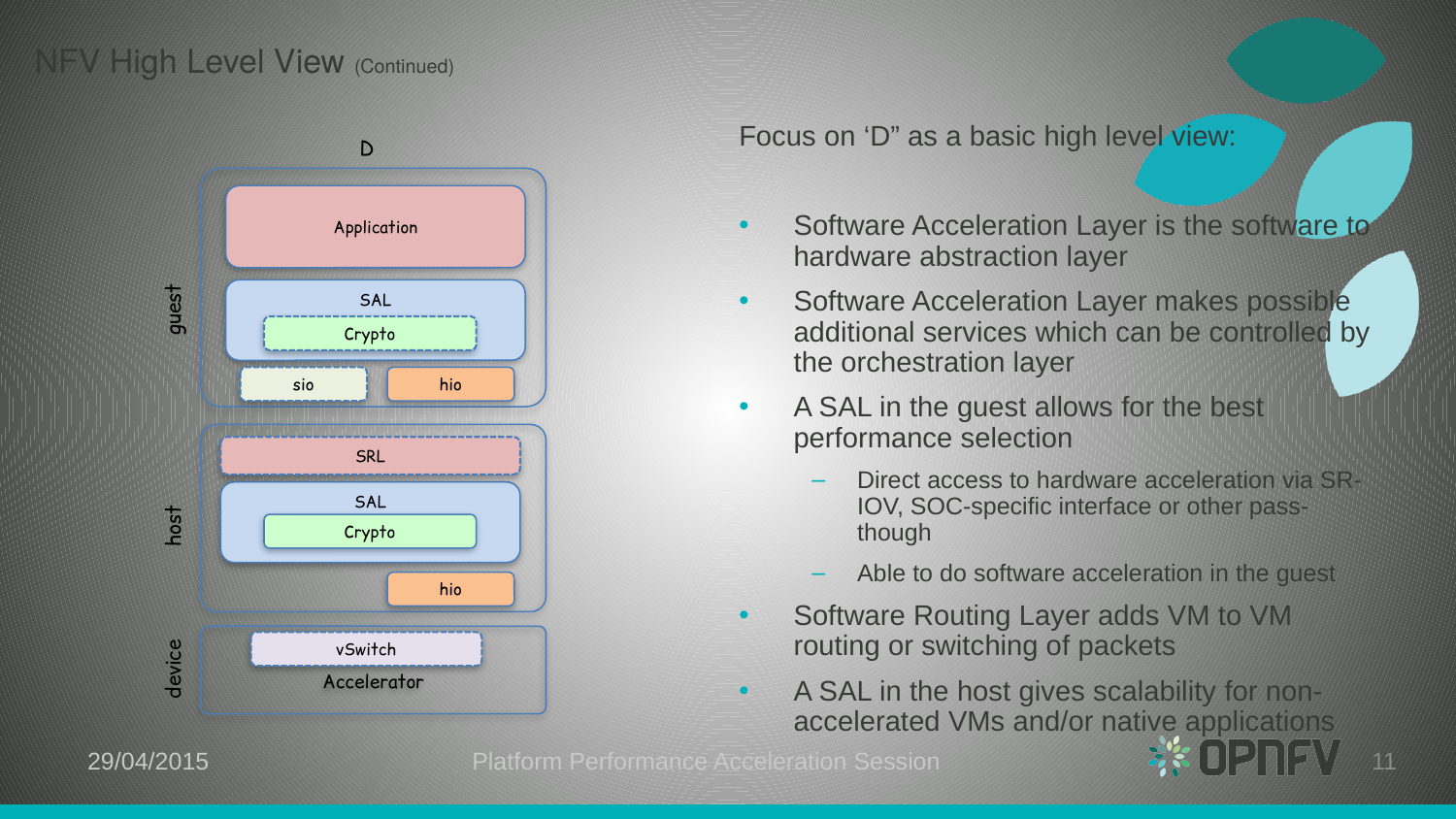

# NFV High Level View (Continued)
Focus on ‘D” as a basic high level view:

Software Acceleration Layer is the software to hardware abstraction layer
Software Acceleration Layer makes possible additional services which can be controlled by the orchestration layer
A SAL in the guest allows for the best performance selection
Direct access to hardware acceleration via SR-IOV, SOC-specific interface or other pass-though
Able to do software acceleration in the guest
Software Routing Layer adds VM to VM routing or switching of packets
A SAL in the host gives scalability for non-accelerated VMs and/or native applications
D

Application
SAL

Crypto
sio
hio

SRL
SAL

Crypto
hio

Accelerator
vSwitch
guest
host
device
11
29/04/2015
Platform Performance Acceleration Session